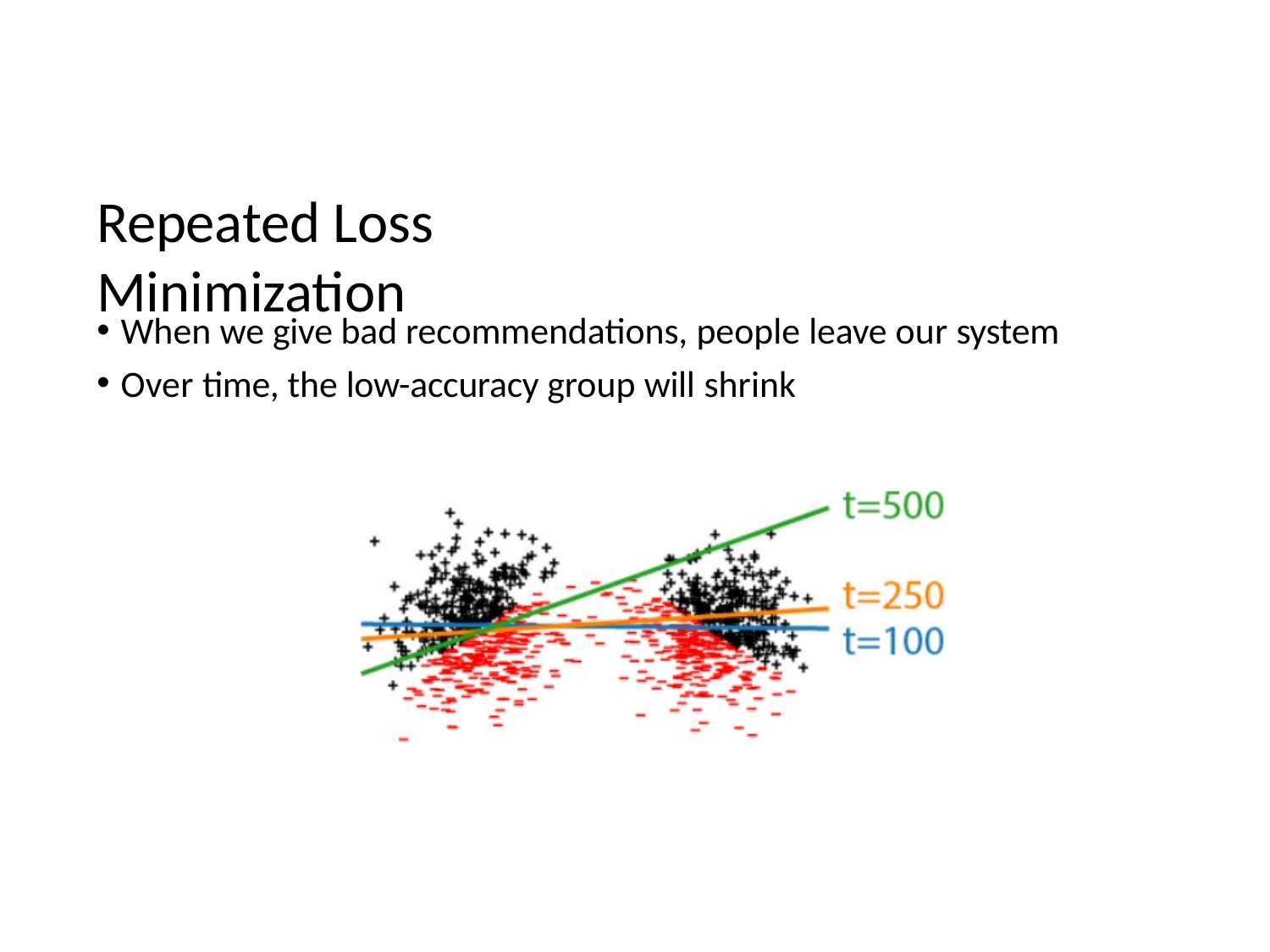

# Repeated Loss Minimization
When we give bad recommendations, people leave our system
Over time, the low-accuracy group will shrink